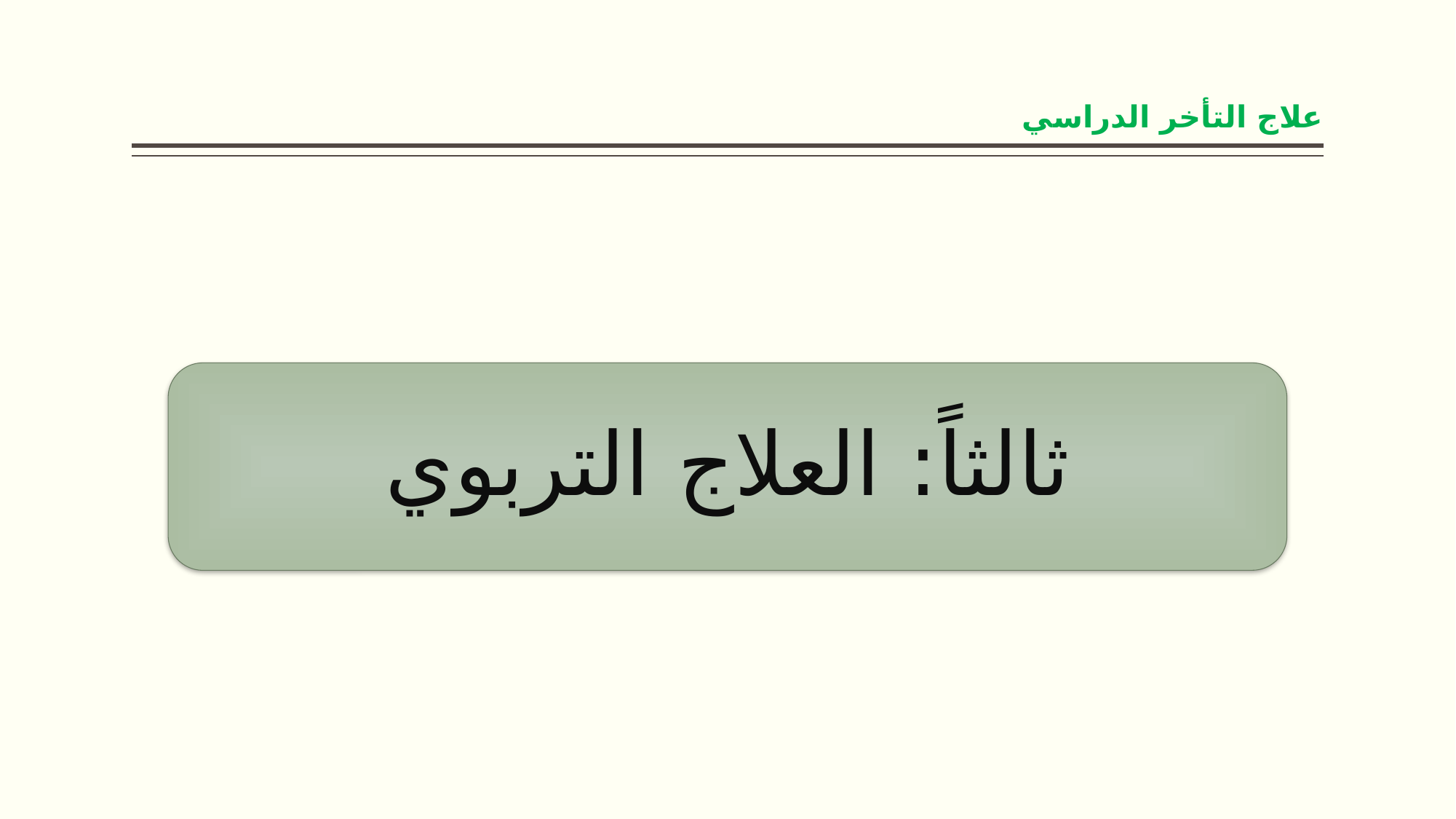

# علاج التأخر الدراسي

ثالثاً: العلاج التربوي